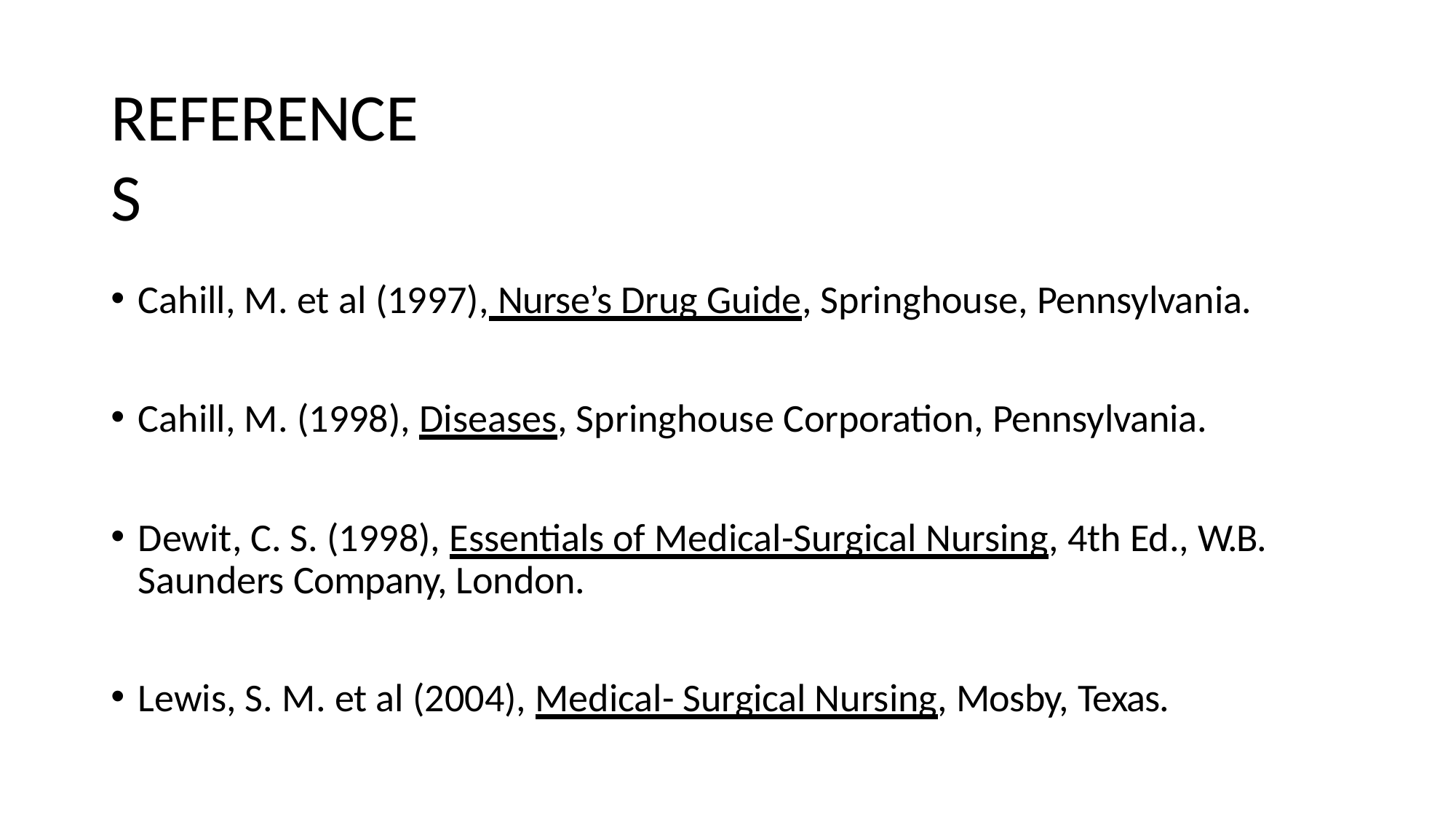

# REFERENCES
Cahill, M. et al (1997), Nurse’s Drug Guide, Springhouse, Pennsylvania.

Cahill, M. (1998), Diseases, Springhouse Corporation, Pennsylvania.

Dewit, C. S. (1998), Essentials of Medical-Surgical Nursing, 4th Ed., W.B.  Saunders Company, London.

Lewis, S. M. et al (2004), Medical- Surgical Nursing, Mosby, Texas.